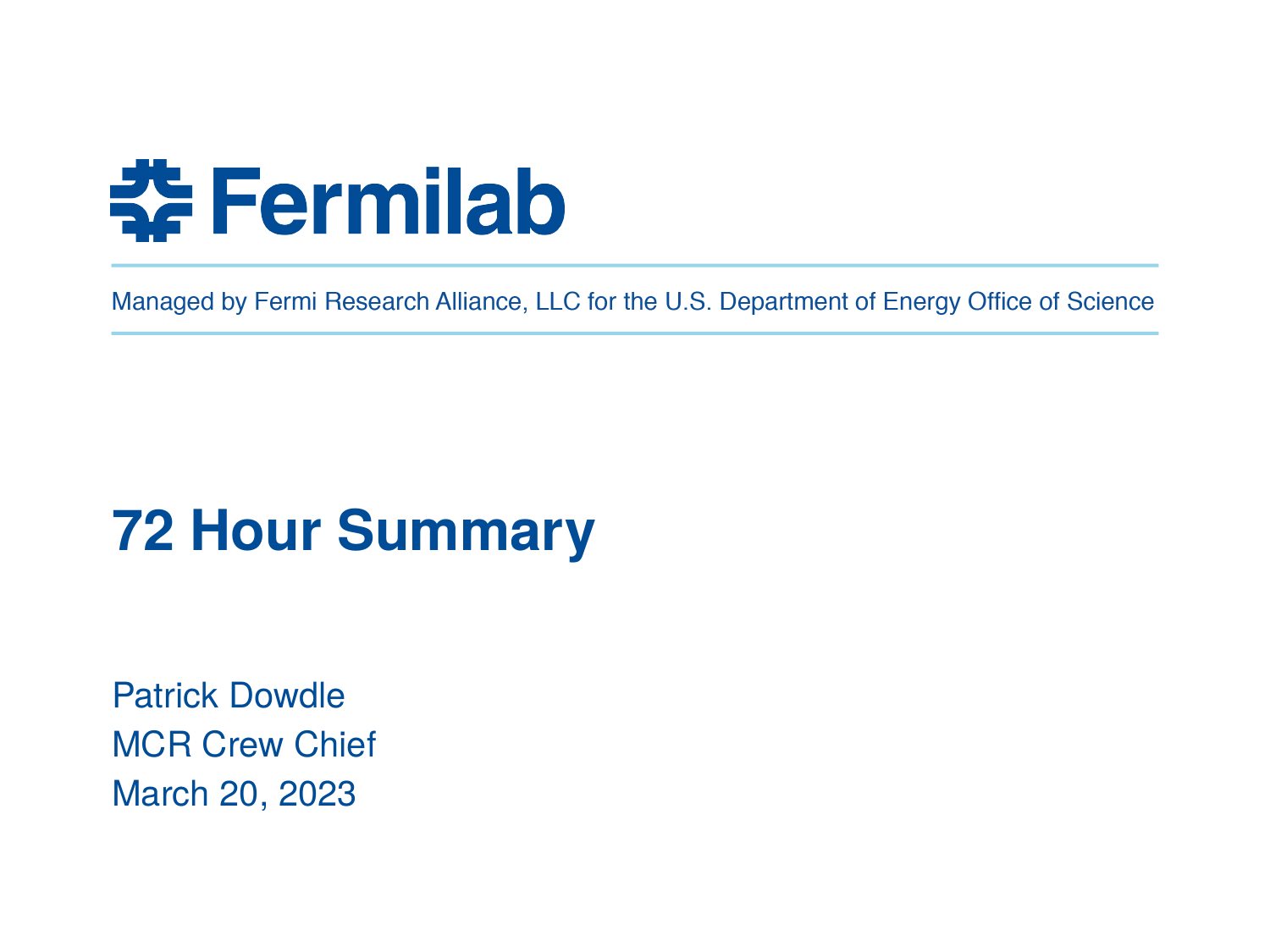

# 72 Hour Summary
Patrick Dowdle
MCR Crew Chief
March 20, 2023